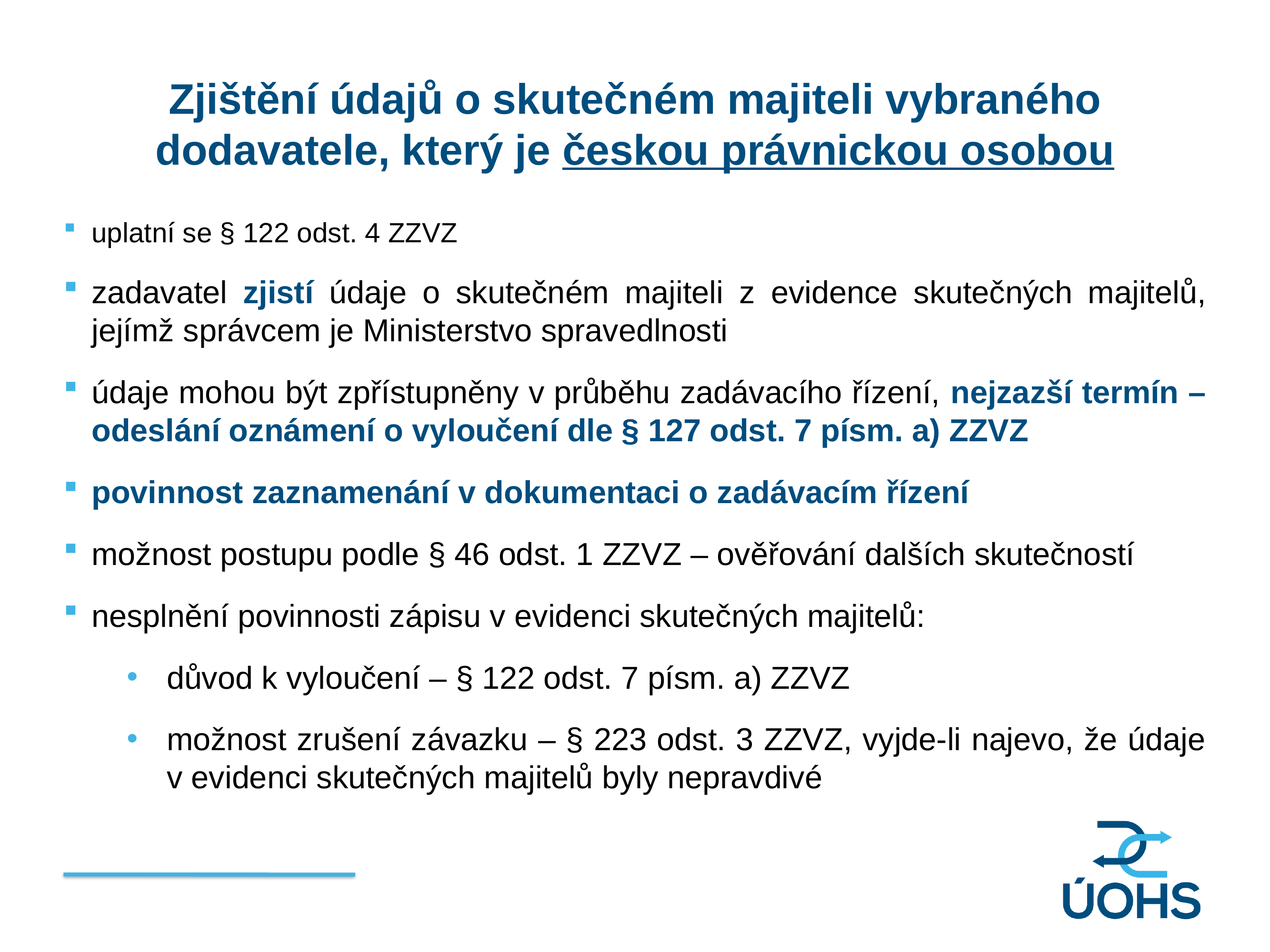

Zjištění údajů o skutečném majiteli vybraného dodavatele, který je českou právnickou osobou

uplatní se § 122 odst. 4 ZZVZ
zadavatel zjistí údaje o skutečném majiteli z evidence skutečných majitelů, jejímž správcem je Ministerstvo spravedlnosti
údaje mohou být zpřístupněny v průběhu zadávacího řízení, nejzazší termín – odeslání oznámení o vyloučení dle § 127 odst. 7 písm. a) ZZVZ
povinnost zaznamenání v dokumentaci o zadávacím řízení
možnost postupu podle § 46 odst. 1 ZZVZ – ověřování dalších skutečností
nesplnění povinnosti zápisu v evidenci skutečných majitelů:
důvod k vyloučení – § 122 odst. 7 písm. a) ZZVZ
možnost zrušení závazku – § 223 odst. 3 ZZVZ, vyjde-li najevo, že údaje v evidenci skutečných majitelů byly nepravdivé